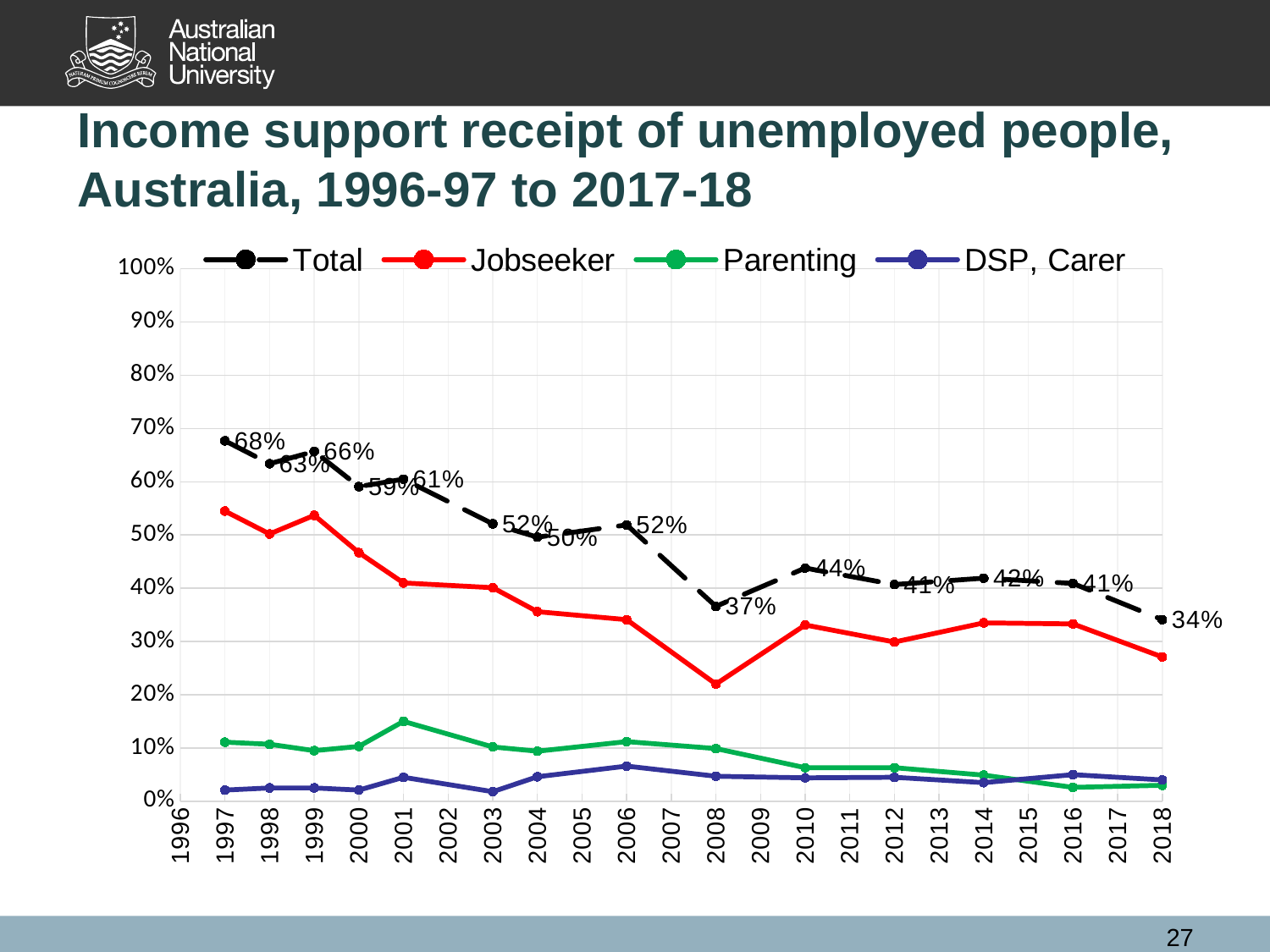

# Income support receipt of unemployed people, Australia, 1996-97 to 2017-18

### Chart

| Category | Total | Jobseeker | Parenting | DSP, Carer |
|---|---|---|---|---|
| 35431 | 0.677 | 0.545 | 0.111 | 0.021 |
| 35796 | 0.634 | 0.502 | 0.107 | 0.025 |
| 36161 | 0.657 | 0.537 | 0.095 | 0.025 |
| 36526 | 0.5910000000000001 | 0.467 | 0.103 | 0.021 |
| 36892 | 0.605 | 0.41 | 0.15 | 0.045 |
| 37622 | 0.521 | 0.401 | 0.102 | 0.018 |
| 37987 | 0.496 | 0.356 | 0.094 | 0.046 |
| 38718 | 0.519 | 0.341 | 0.112 | 0.066 |
| 39448 | 0.366 | 0.22 | 0.099 | 0.047 |
| 40179 | 0.438 | 0.331 | 0.063 | 0.044 |
| 40909 | 0.407 | 0.299 | 0.063 | 0.045 |
| 41640 | 0.419 | 0.335 | 0.049 | 0.035 |
| 42370 | 0.40900000000000003 | 0.333 | 0.026 | 0.05 |
| 43101 | 0.34099999999999997 | 0.271 | 0.03 | 0.04 |
27